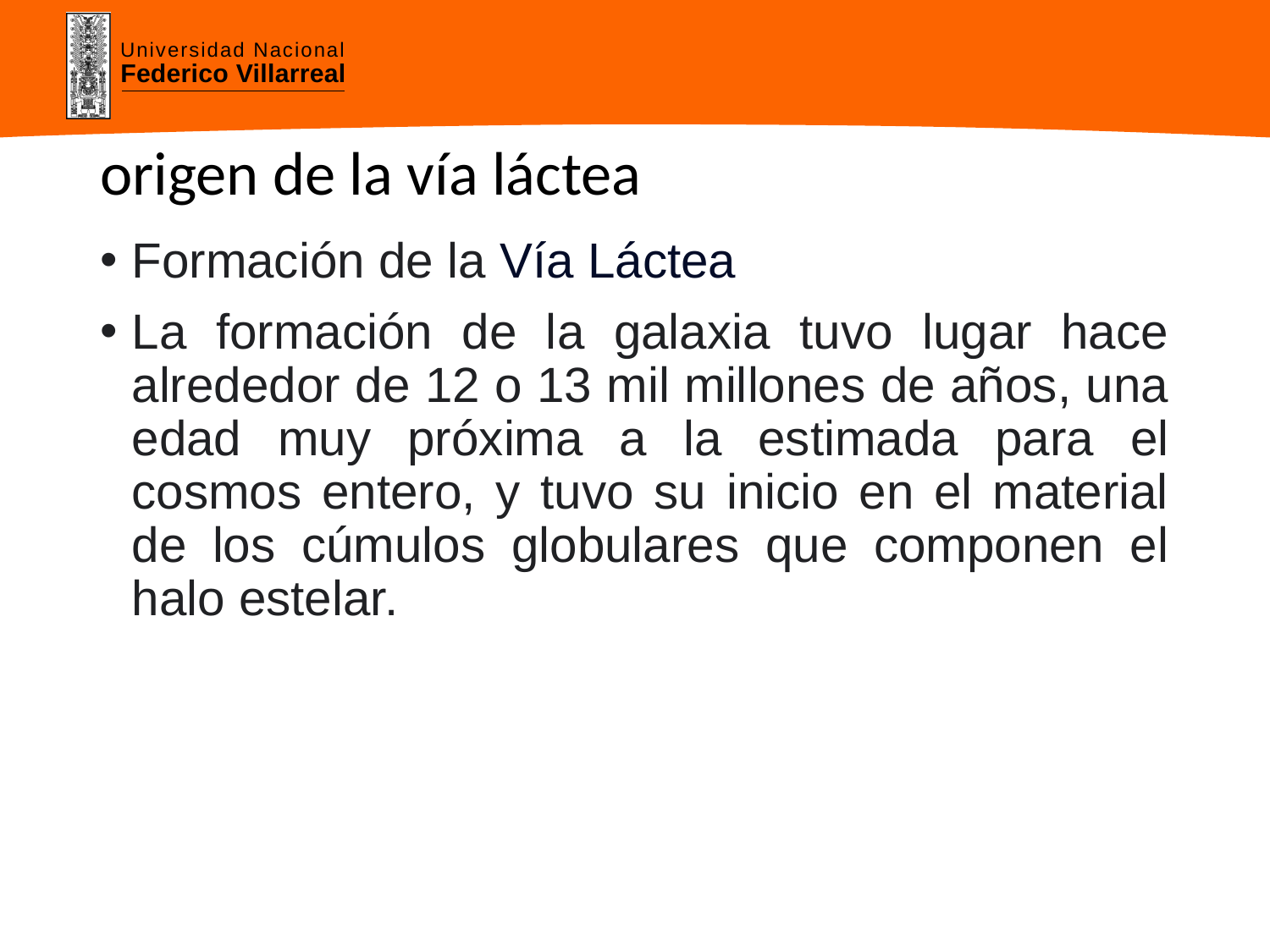

# origen de la vía láctea
Formación de la Vía Láctea
La formación de la galaxia tuvo lugar hace alrededor de 12 o 13 mil millones de años, una edad muy próxima a la estimada para el cosmos entero, y tuvo su inicio en el material de los cúmulos globulares que componen el halo estelar.